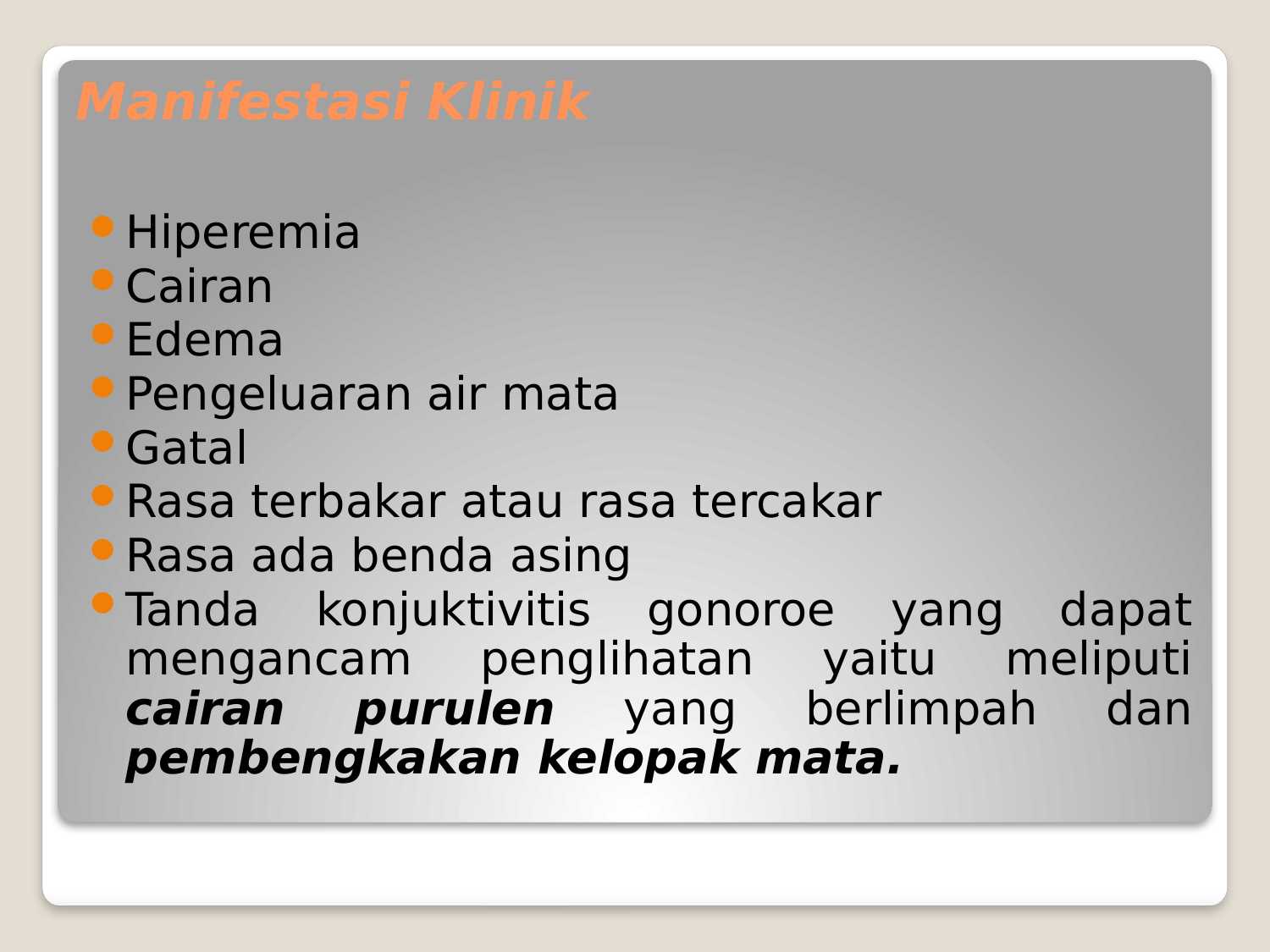

# Manifestasi Klinik
Hiperemia
Cairan
Edema
Pengeluaran air mata
Gatal
Rasa terbakar atau rasa tercakar
Rasa ada benda asing
Tanda konjuktivitis gonoroe yang dapat mengancam penglihatan yaitu meliputi cairan purulen yang berlimpah dan pembengkakan kelopak mata.